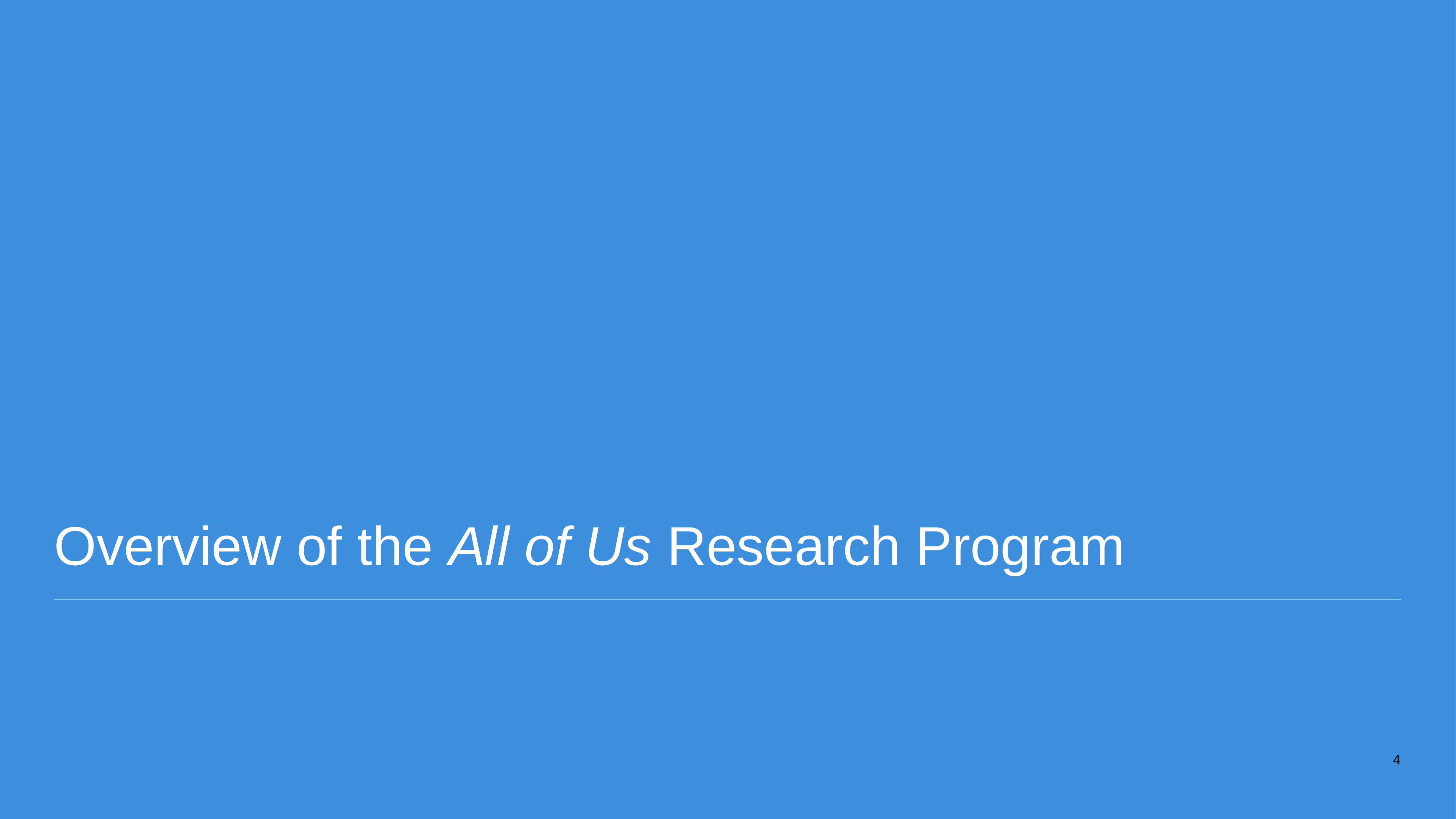

# Overview of the All of Us Research Program
4